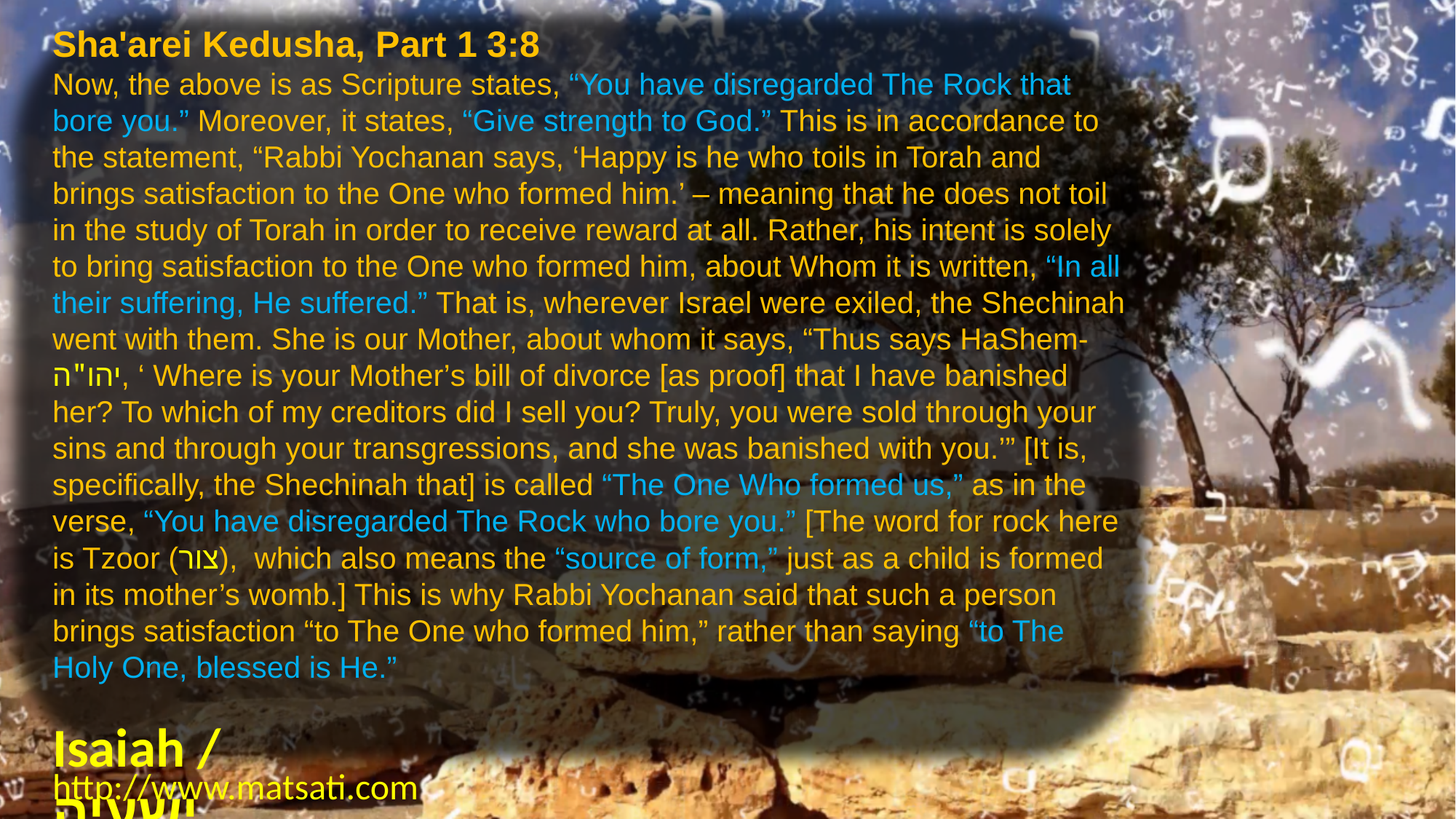

Sha'arei Kedusha, Part 1 3:8
Now, the above is as Scripture states, “You have disregarded The Rock that bore you.” Moreover, it states, “Give strength to God.” This is in accordance to the statement, “Rabbi Yochanan says, ‘Happy is he who toils in Torah and brings satisfaction to the One who formed him.’ – meaning that he does not toil in the study of Torah in order to receive reward at all. Rather, his intent is solely to bring satisfaction to the One who formed him, about Whom it is written, “In all their suffering, He suffered.” That is, wherever Israel were exiled, the Shechinah went with them. She is our Mother, about whom it says, “Thus says HaShem-יהו"ה, ‘ Where is your Mother’s bill of divorce [as proof] that I have banished her? To which of my creditors did I sell you? Truly, you were sold through your sins and through your transgressions, and she was banished with you.’” [It is, specifically, the Shechinah that] is called “The One Who formed us,” as in the verse, “You have disregarded The Rock who bore you.” [The word for rock here is Tzoor (צור),  which also means the “source of form,” just as a child is formed in its mother’s womb.] This is why Rabbi Yochanan said that such a person brings satisfaction “to The One who formed him,” rather than saying “to The Holy One, blessed is He.”
Isaiah / ישעיה
http://www.matsati.com